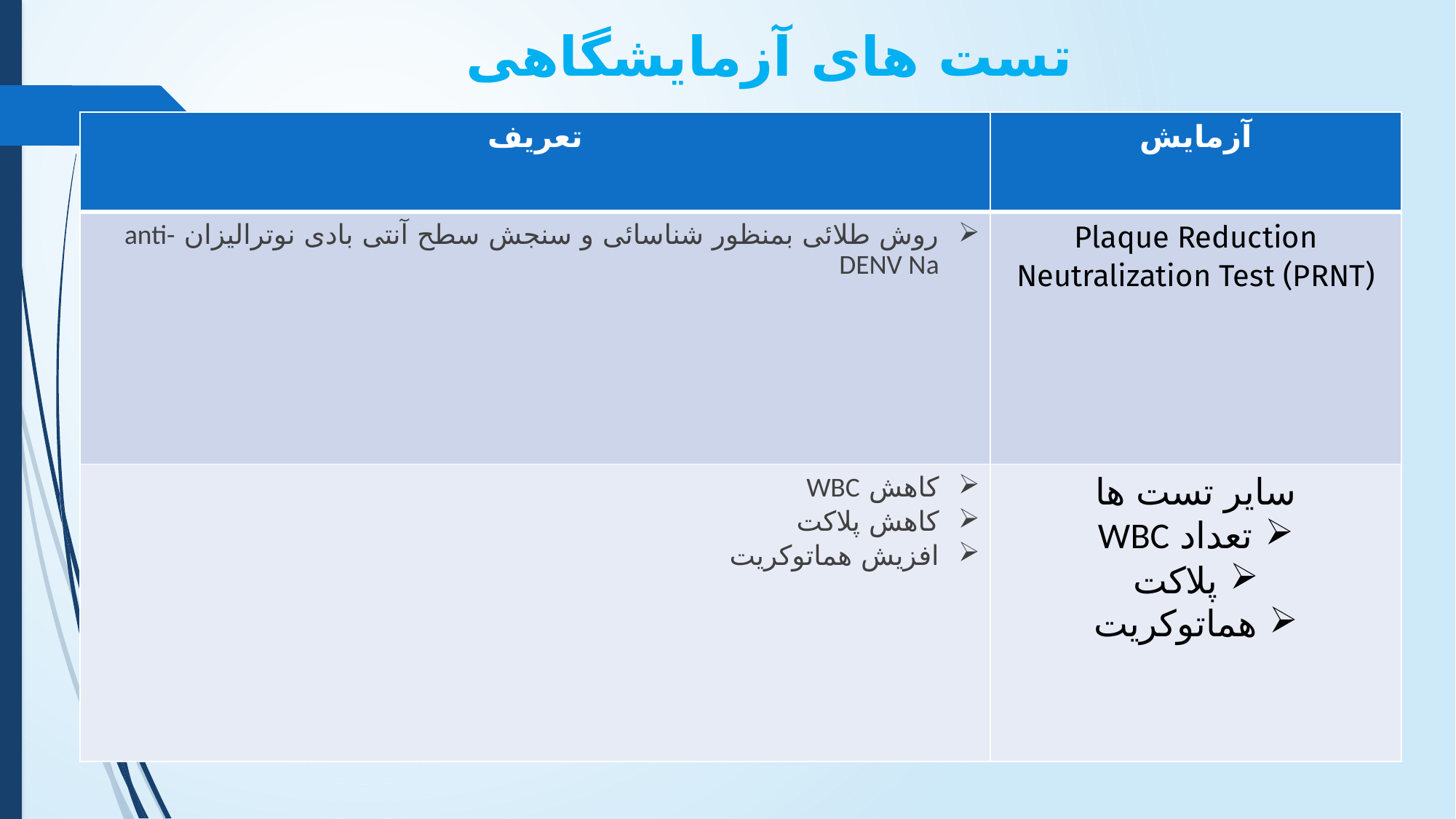

# تست های آزمایشگاهی
| تعریف | آزمایش |
| --- | --- |
| روش طلائی بمنظور شناسائی و سنجش سطح آنتی بادی نوترالیزان anti-DENV Na | Plaque Reduction Neutralization Test (PRNT) |
| کاهش WBC کاهش پلاکت افزیش هماتوکریت | سایر تست ها تعداد WBC پلاکت هماتوکریت |